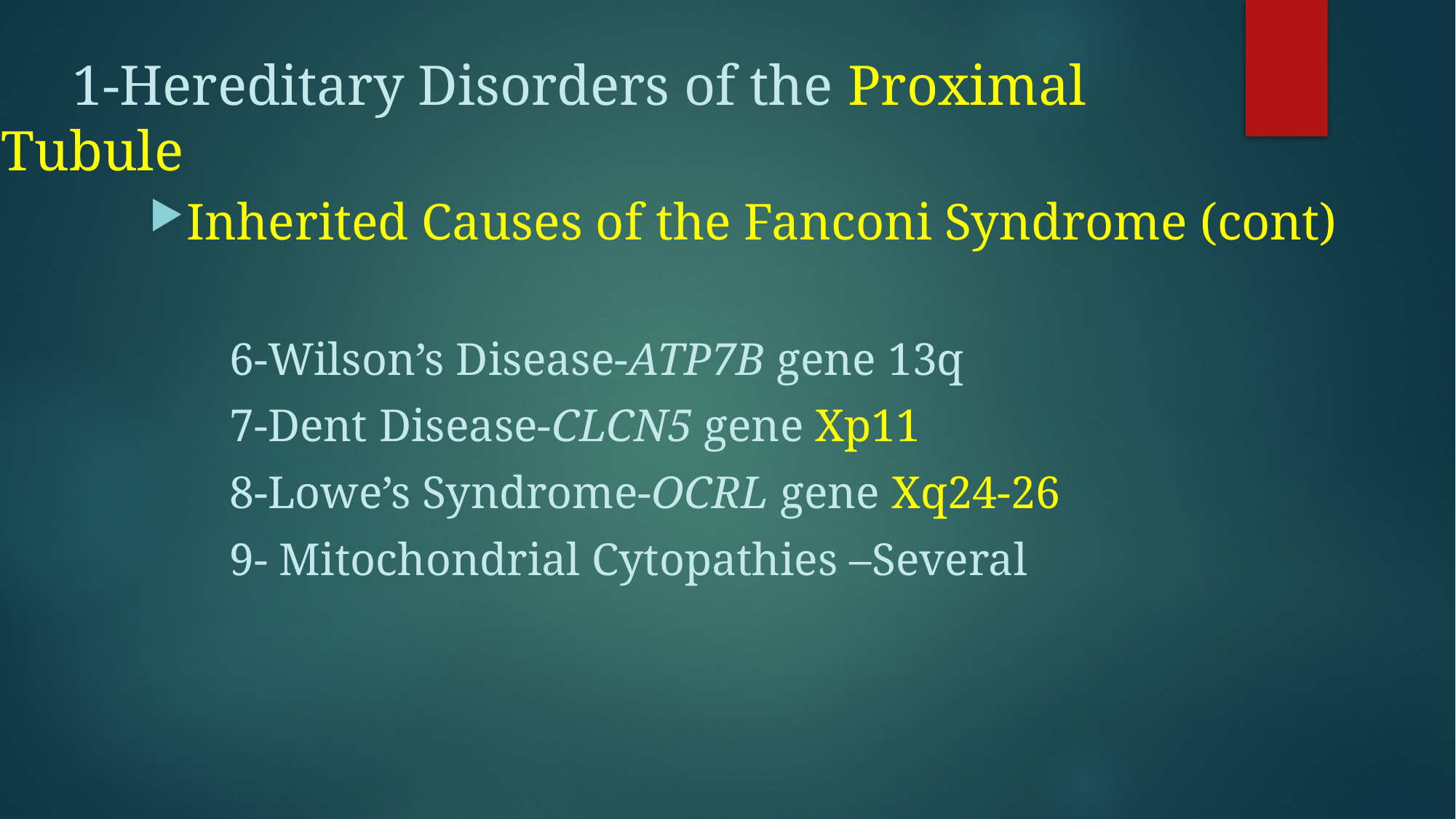

# 1-Hereditary Disorders of the Proximal Tubule
Inherited Causes of the Fanconi Syndrome (cont)

       6-Wilson’s Disease-ATP7B gene 13q
       7-Dent Disease-CLCN5 gene Xp11
       8-Lowe’s Syndrome-OCRL gene Xq24-26
       9- Mitochondrial Cytopathies –Several